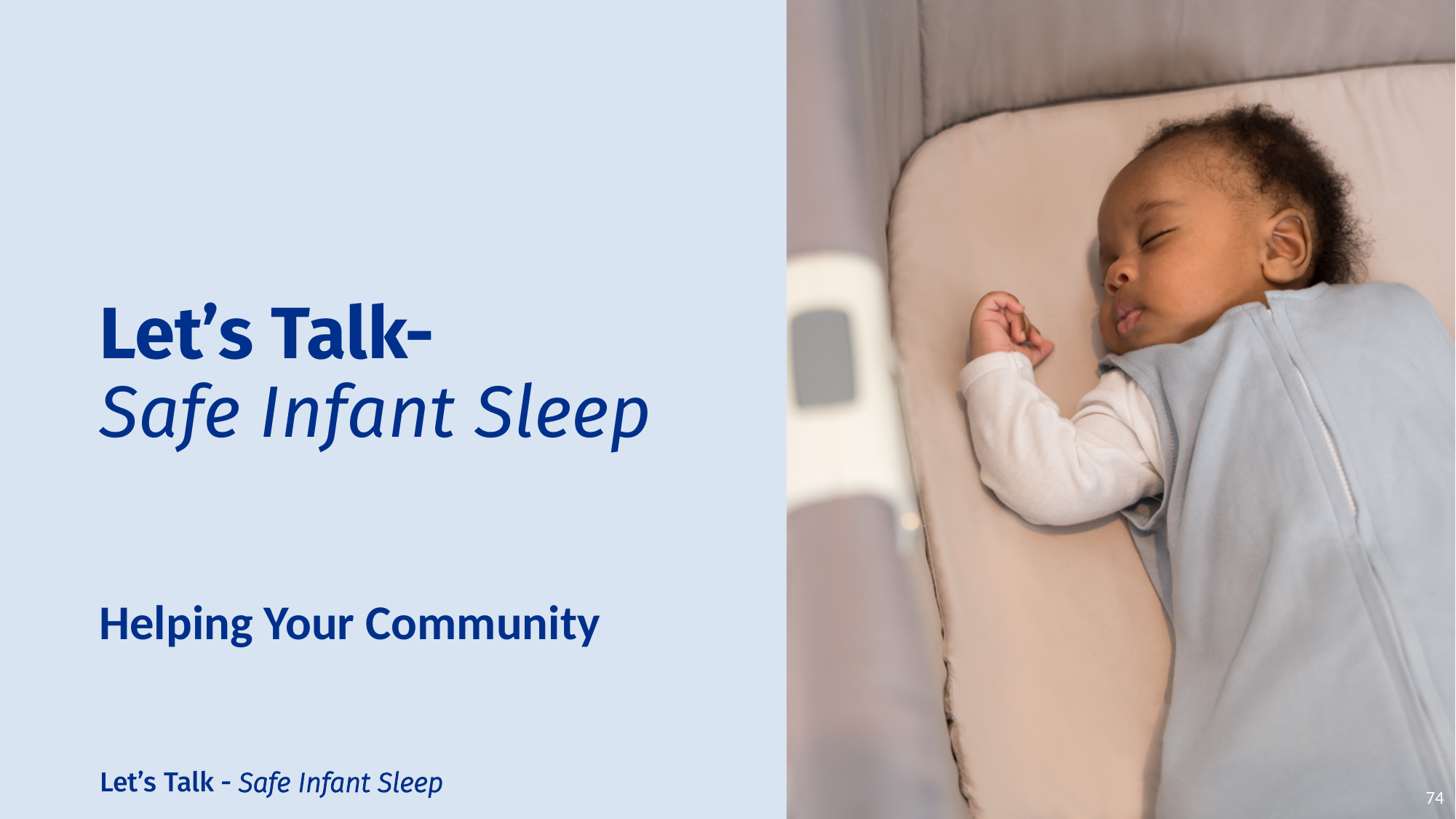

# Let’s Talk- Safe Infant Sleep
Helping Your Community

Let’s Talk - Safe Infant Sleep
74